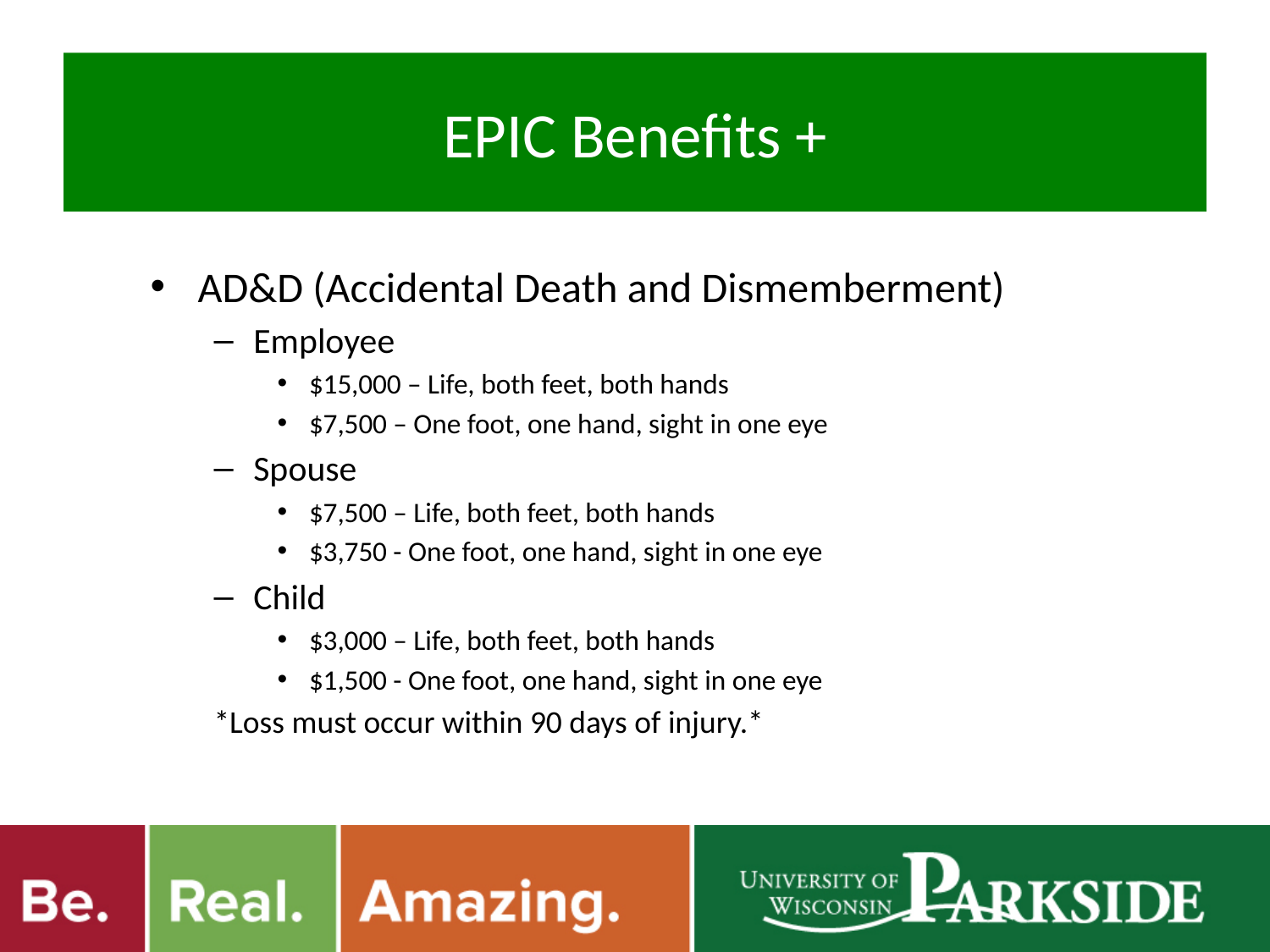

# EPIC Benefits +
AD&D (Accidental Death and Dismemberment)
Employee
$15,000 – Life, both feet, both hands
$7,500 – One foot, one hand, sight in one eye
Spouse
$7,500 – Life, both feet, both hands
$3,750 - One foot, one hand, sight in one eye
Child
$3,000 – Life, both feet, both hands
$1,500 - One foot, one hand, sight in one eye
*Loss must occur within 90 days of injury.*